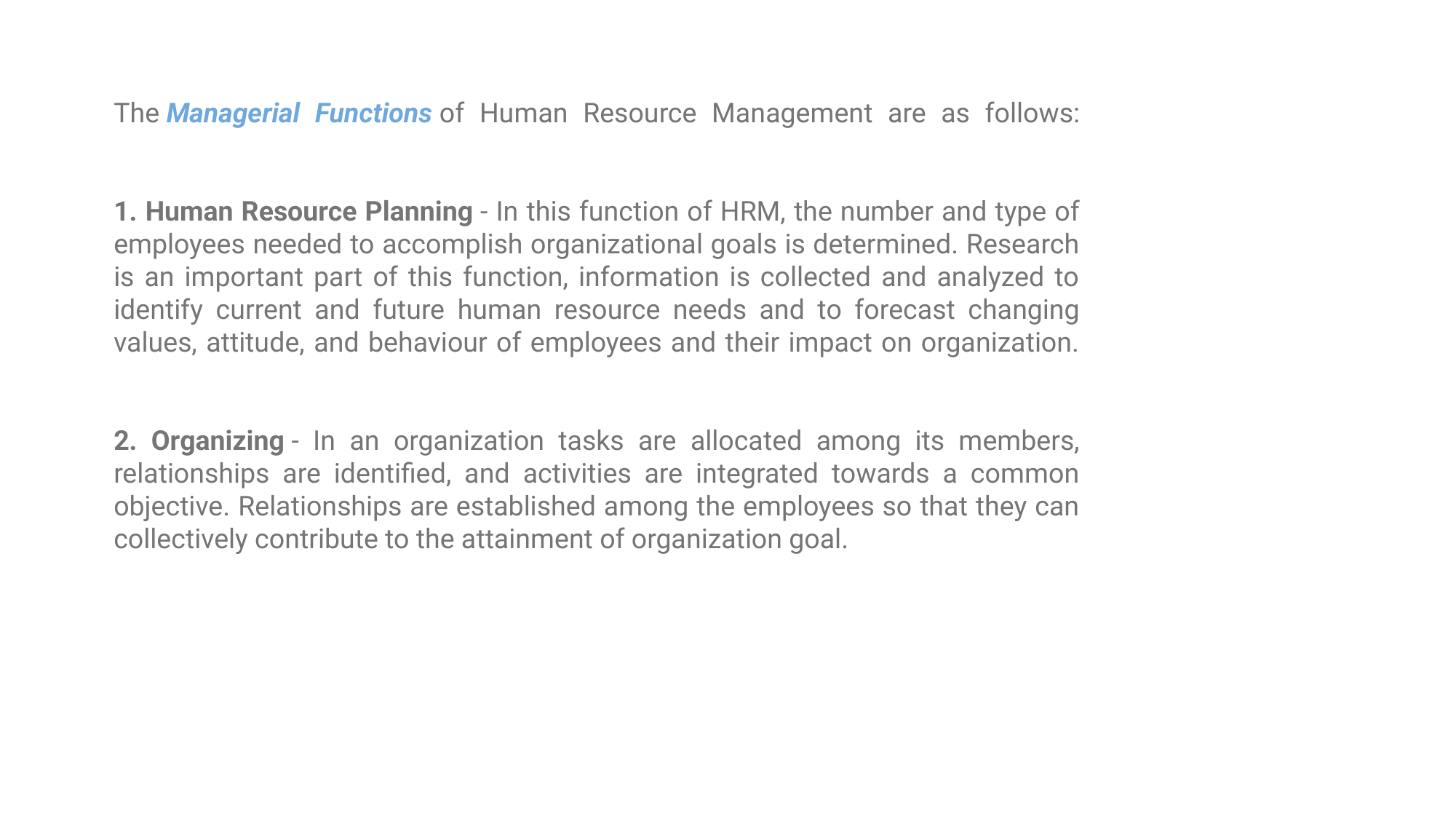

The Managerial Functions of Human Resource Management are as follows:
1. Human Resource Planning - In this function of HRM, the number and type of employees needed to accomplish organizational goals is determined. Research is an important part of this function, information is collected and analyzed to identify current and future human resource needs and to forecast changing values, attitude, and behaviour of employees and their impact on organization.
2. Organizing - In an organization tasks are allocated among its members, relationships are identified, and activities are integrated towards a common objective. Relationships are established among the employees so that they can collectively contribute to the attainment of organization goal.